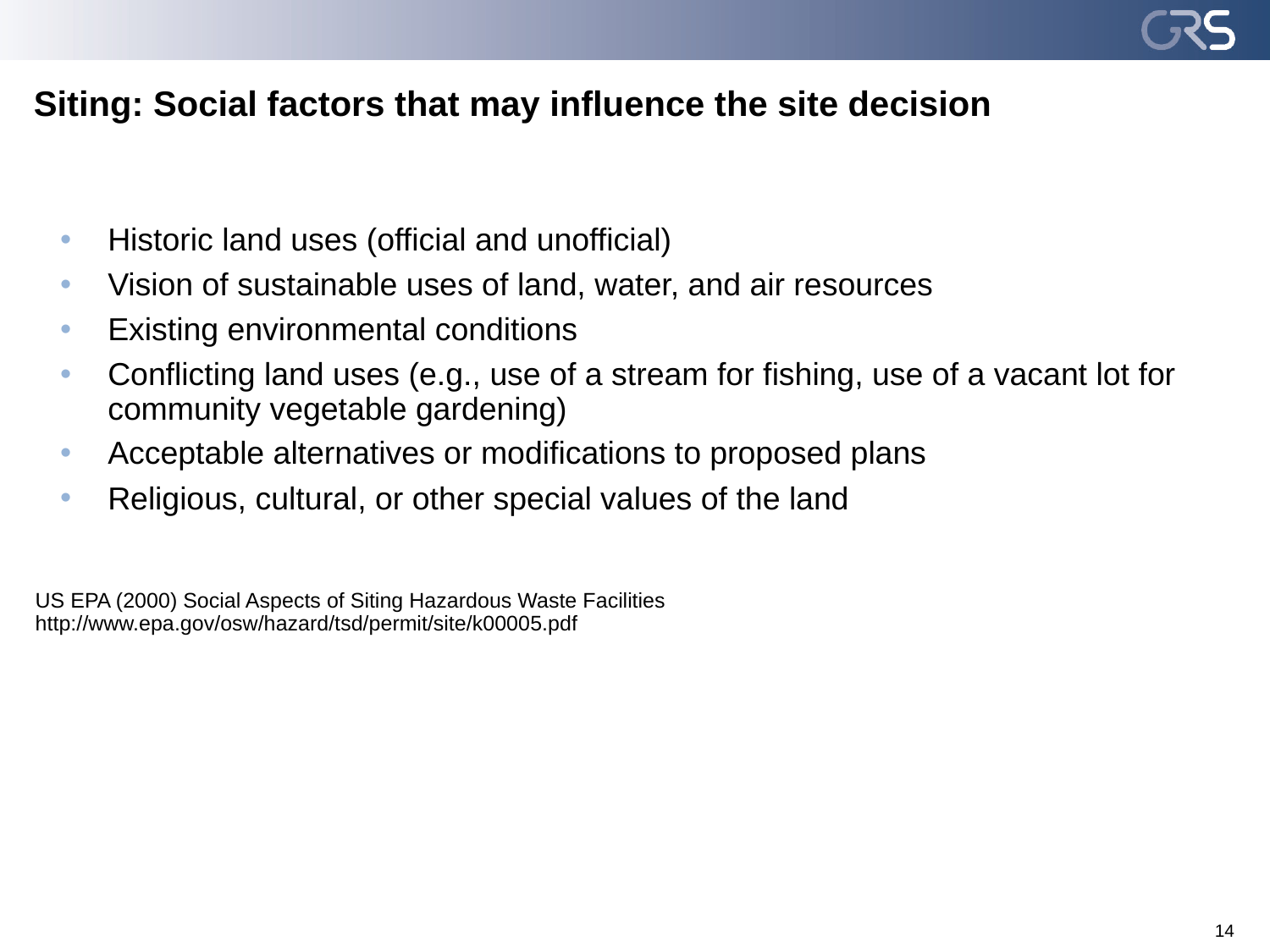

# Siting: Social factors that may influence the site decision

Historic land uses (official and unofficial)
Vision of sustainable uses of land, water, and air resources
Existing environmental conditions
Conflicting land uses (e.g., use of a stream for fishing, use of a vacant lot for community vegetable gardening)
Acceptable alternatives or modifications to proposed plans
Religious, cultural, or other special values of the land

US EPA (2000) Social Aspects of Siting Hazardous Waste Facilities
http://www.epa.gov/osw/hazard/tsd/permit/site/k00005.pdf

14